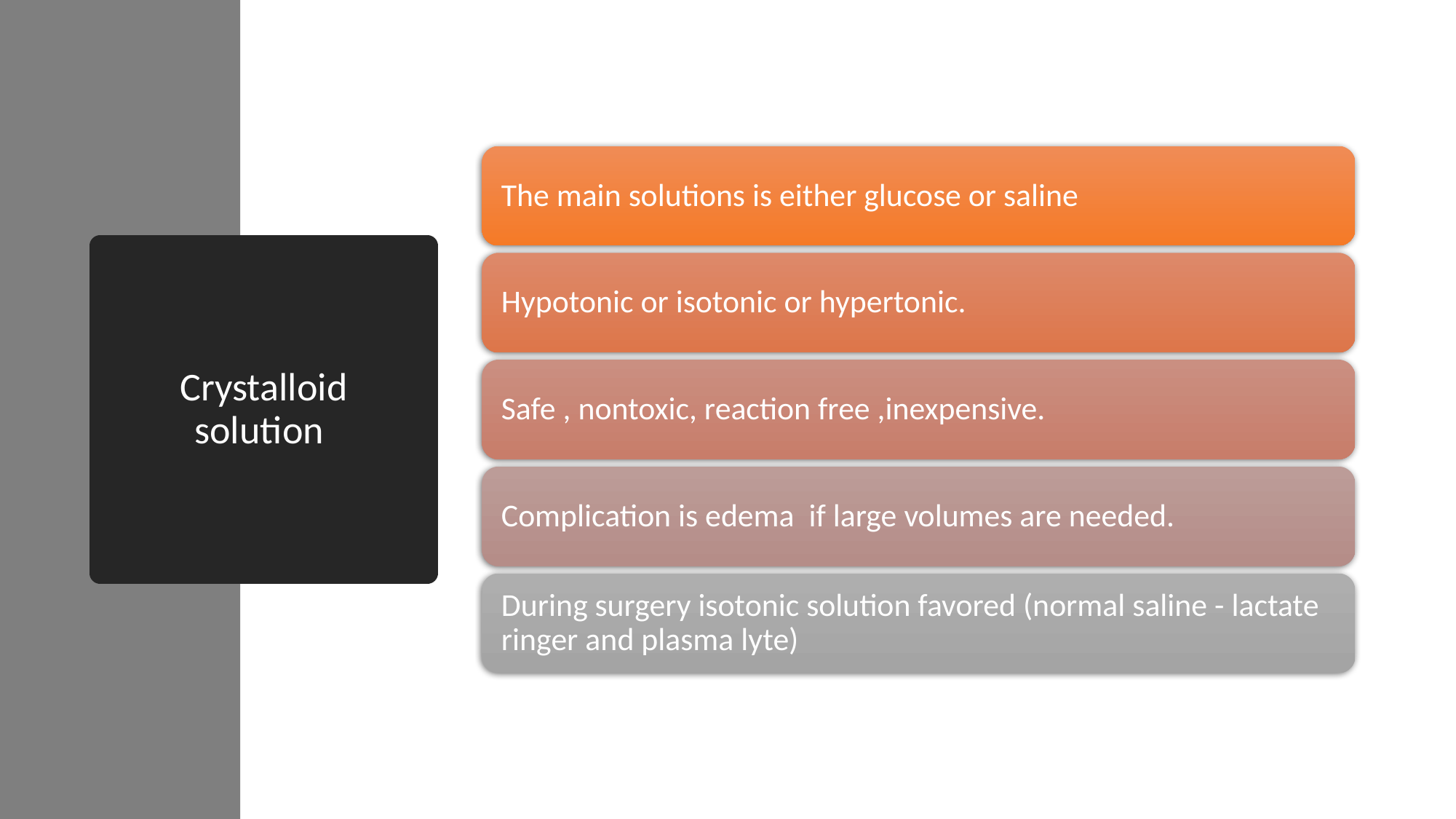

The main solutions is either glucose or saline
Hypotonic or isotonic or hypertonic.
Safe , nontoxic, reaction free ,inexpensive.
Complication is edema  if large volumes are needed.
During surgery isotonic solution favored (normal saline - lactate ringer and plasma lyte)
# Crystalloid solution